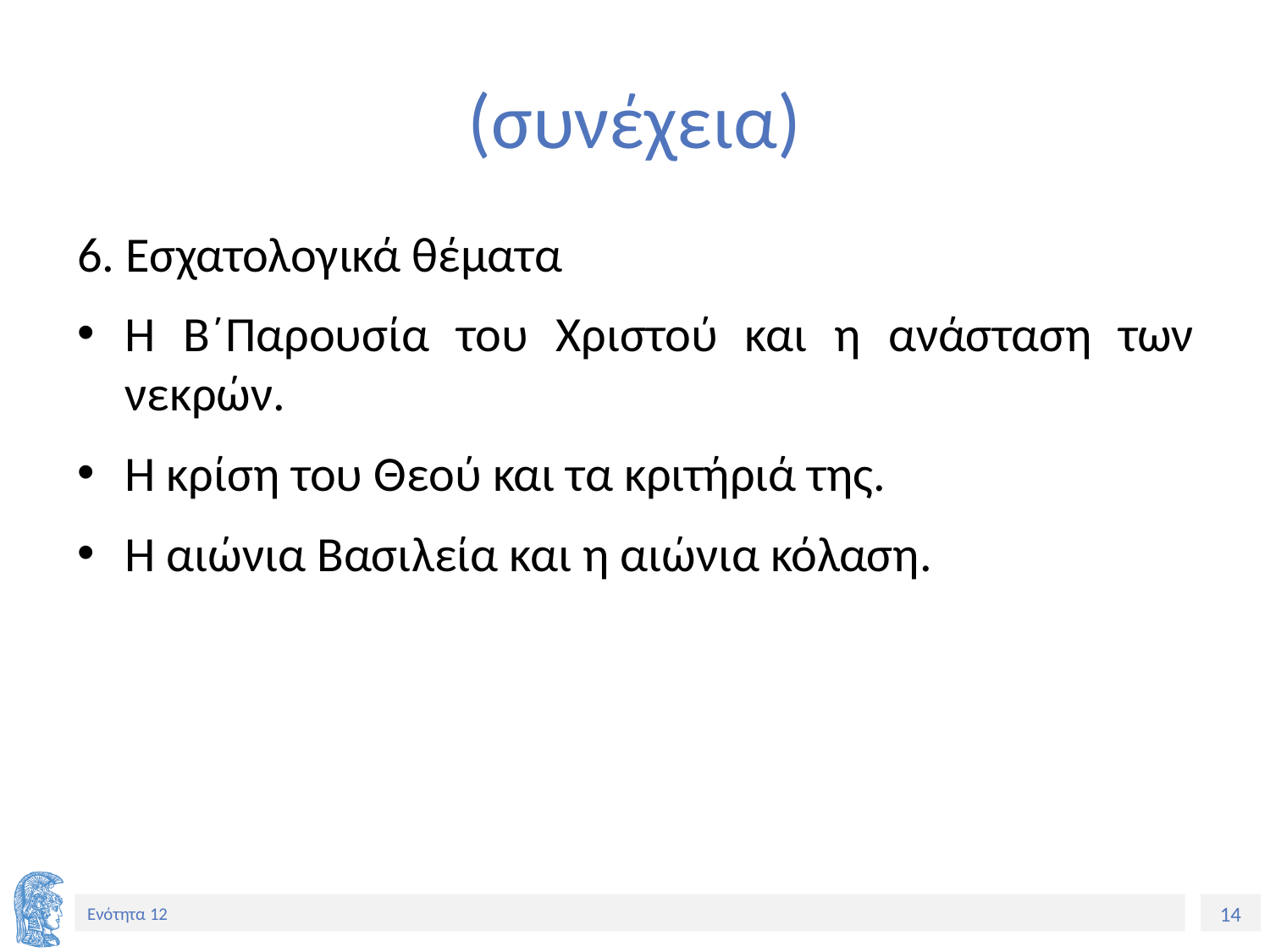

# (συνέχεια)
6. Εσχατολογικά θέματα
Η Β´Παρουσία του Χριστού και η ανάσταση των νεκρών.
Η κρίση του Θεού και τα κριτήριά της.
Η αιώνια Βασιλεία και η αιώνια κόλαση.